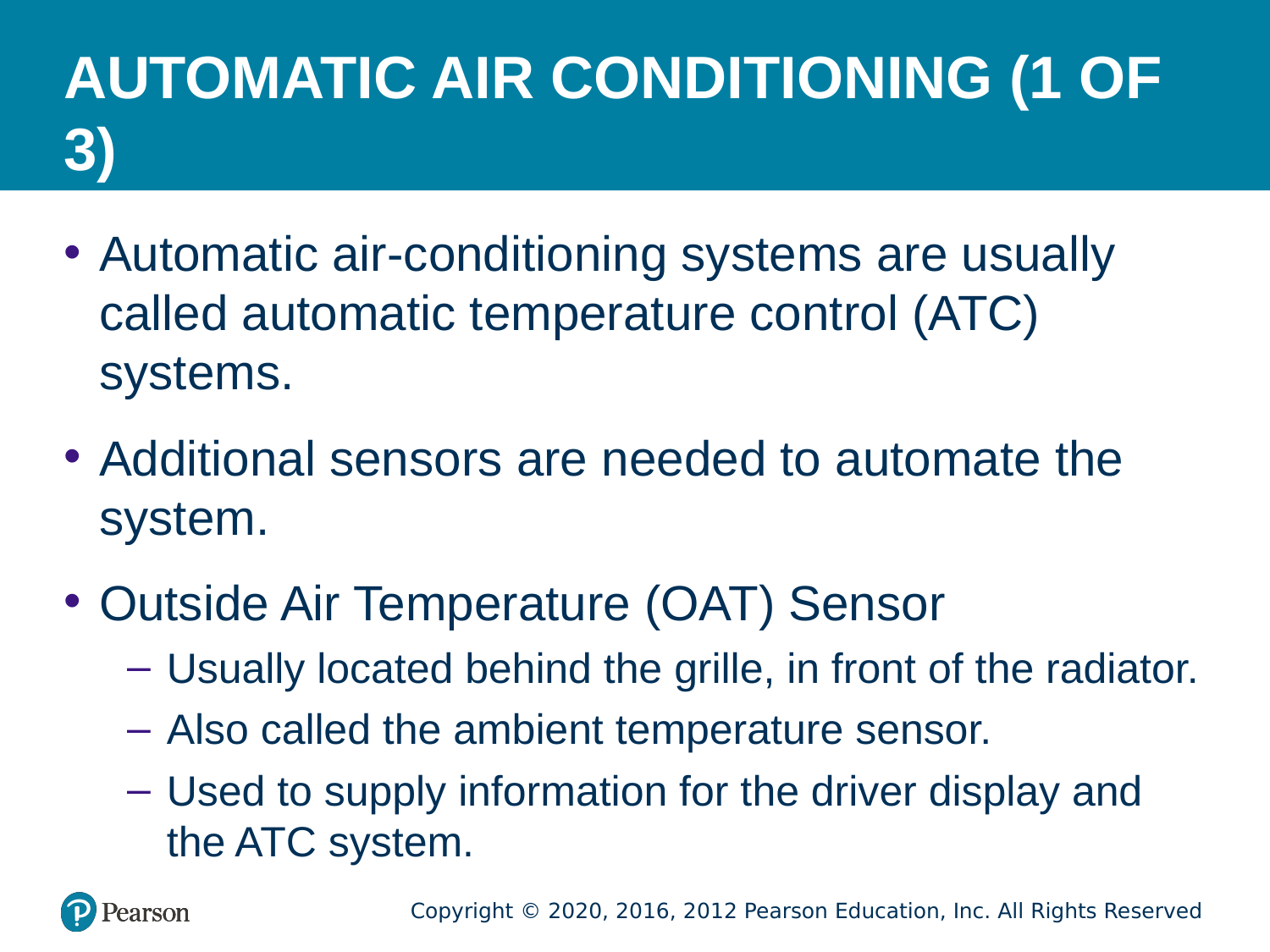

# AUTOMATIC AIR CONDITIONING (1 OF 3)
Automatic air-conditioning systems are usually called automatic temperature control (ATC) systems.
Additional sensors are needed to automate the system.
Outside Air Temperature (OAT) Sensor
Usually located behind the grille, in front of the radiator.
Also called the ambient temperature sensor.
Used to supply information for the driver display and the ATC system.